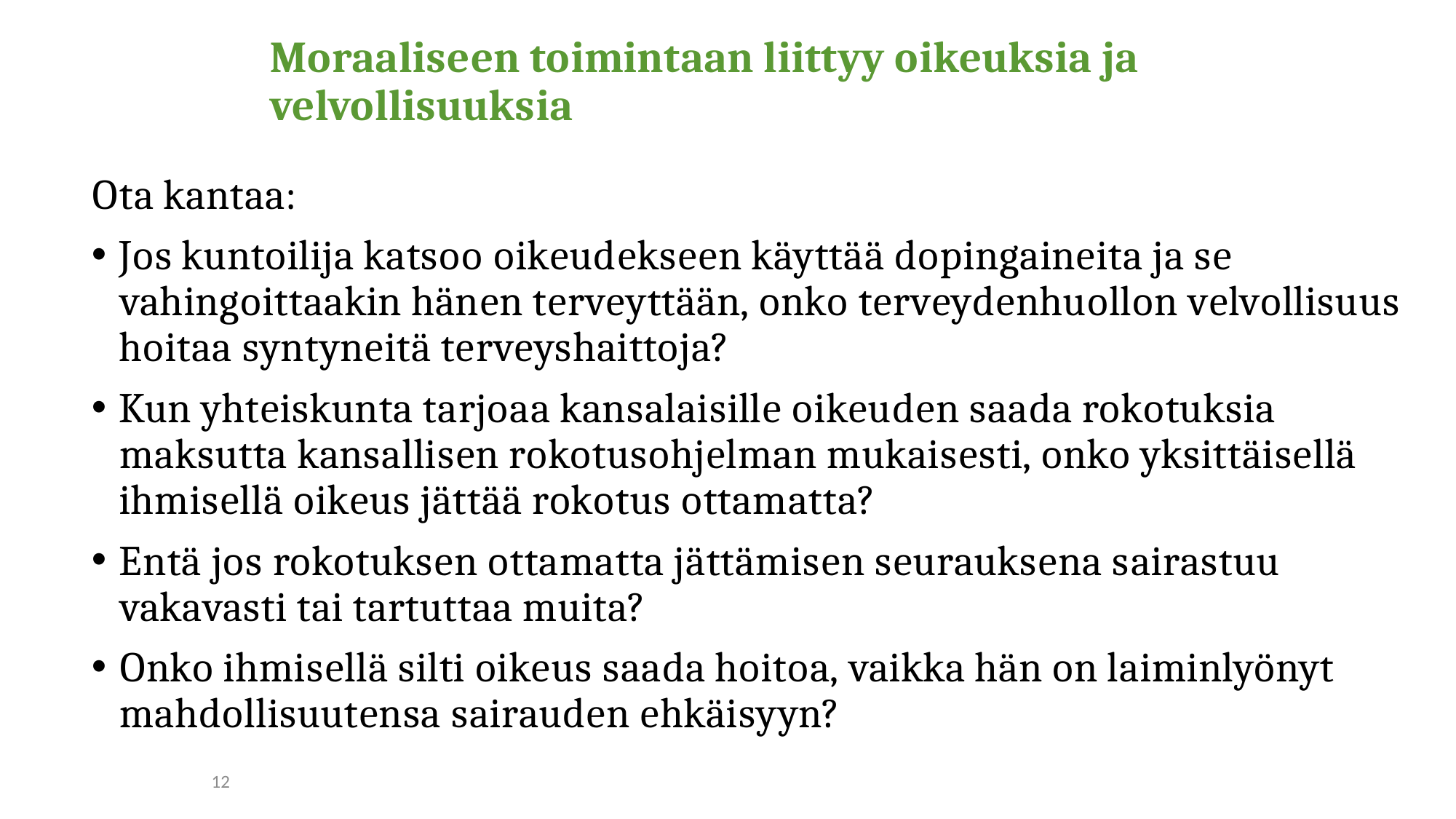

# Moraaliseen toimintaan liittyy oikeuksia ja velvollisuuksia
Ota kantaa:
Jos kuntoilija katsoo oikeudekseen käyttää dopingaineita ja se vahingoittaakin hänen terveyttään, onko terveydenhuollon velvollisuus hoitaa syntyneitä terveyshaittoja?
Kun yhteiskunta tarjoaa kansalaisille oikeuden saada rokotuksia maksutta kansallisen rokotusohjelman mukaisesti, onko yksittäisellä ihmisellä oikeus jättää rokotus ottamatta?
Entä jos rokotuksen ottamatta jättämisen seurauksena sairastuu vakavasti tai tartuttaa muita?
Onko ihmisellä silti oikeus saada hoitoa, vaikka hän on laiminlyönyt mahdollisuutensa sairauden ehkäisyyn?
12